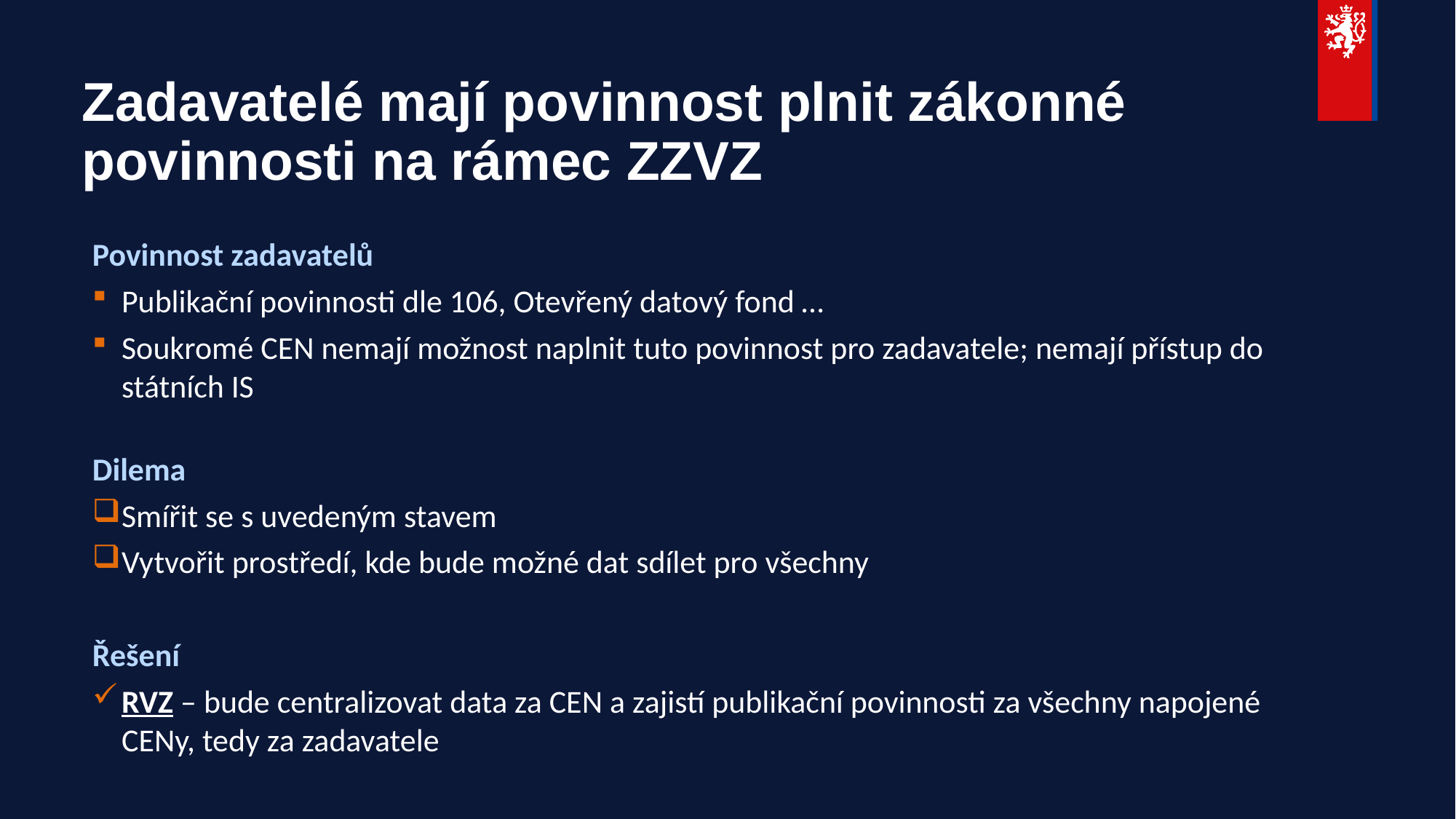

# Zadavatelé mají povinnost plnit zákonné povinnosti na rámec ZZVZ
Povinnost zadavatelů
Publikační povinnosti dle 106, Otevřený datový fond …
Soukromé CEN nemají možnost naplnit tuto povinnost pro zadavatele; nemají přístup do státních IS

Dilema
Smířit se s uvedeným stavem
Vytvořit prostředí, kde bude možné dat sdílet pro všechny

Řešení
RVZ – bude centralizovat data za CEN a zajistí publikační povinnosti za všechny napojené CENy, tedy za zadavatele